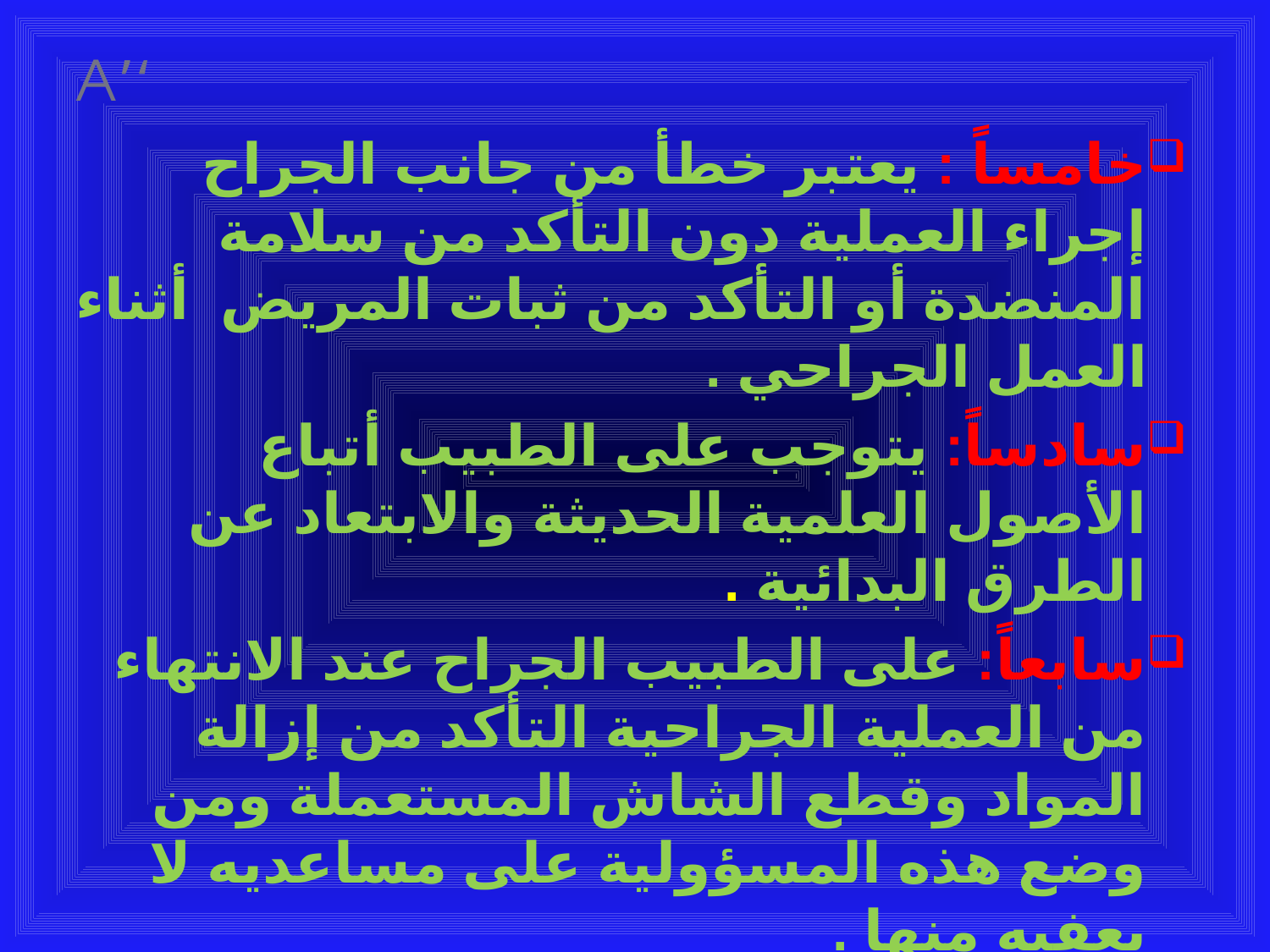

# ‘’A
خامساً : يعتبر خطأ من جانب الجراح إجراء العملية دون التأكد من سلامة المنضدة أو التأكد من ثبات المريض  أثناء العمل الجراحي .
سادساً: يتوجب على الطبيب أتباع الأصول العلمية الحديثة والابتعاد عن الطرق البدائية .
سابعاً: على الطبيب الجراح عند الانتهاء من العملية الجراحية التأكد من إزالة المواد وقطع الشاش المستعملة ومن وضع هذه المسؤولية على مساعديه لا يعفيه منها .
ثامناً: من الأخطاء الشائعة إجراء العمل الجراحي في المكان الخطأ من الجسم .